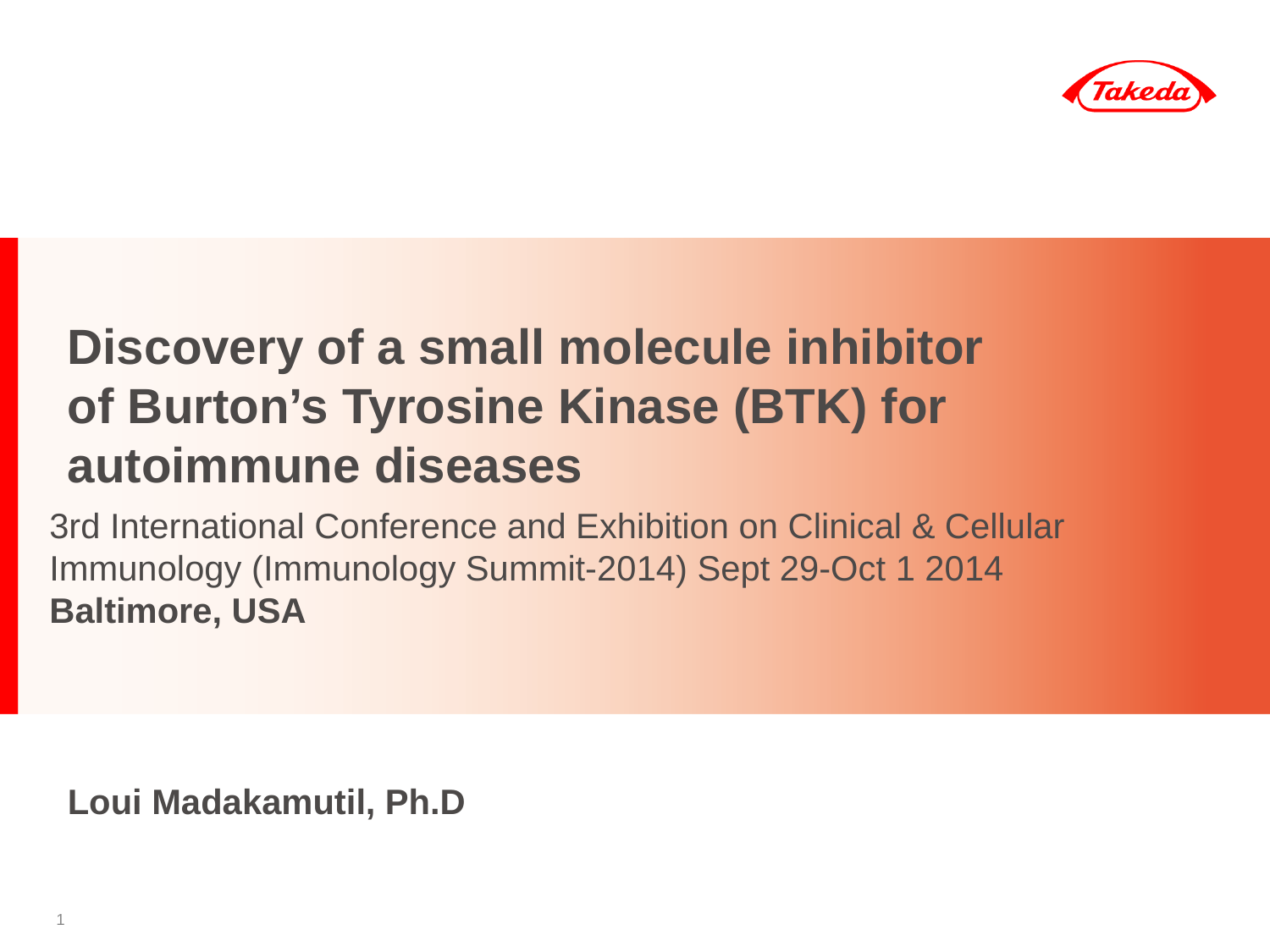

# Discovery of a small molecule inhibitor of Burton’s Tyrosine Kinase (BTK) for autoimmune diseases
3rd International Conference and Exhibition on Clinical & Cellular Immunology (Immunology Summit-2014) Sept 29-Oct 1 2014
Baltimore, USA

Loui Madakamutil, Ph.D
1